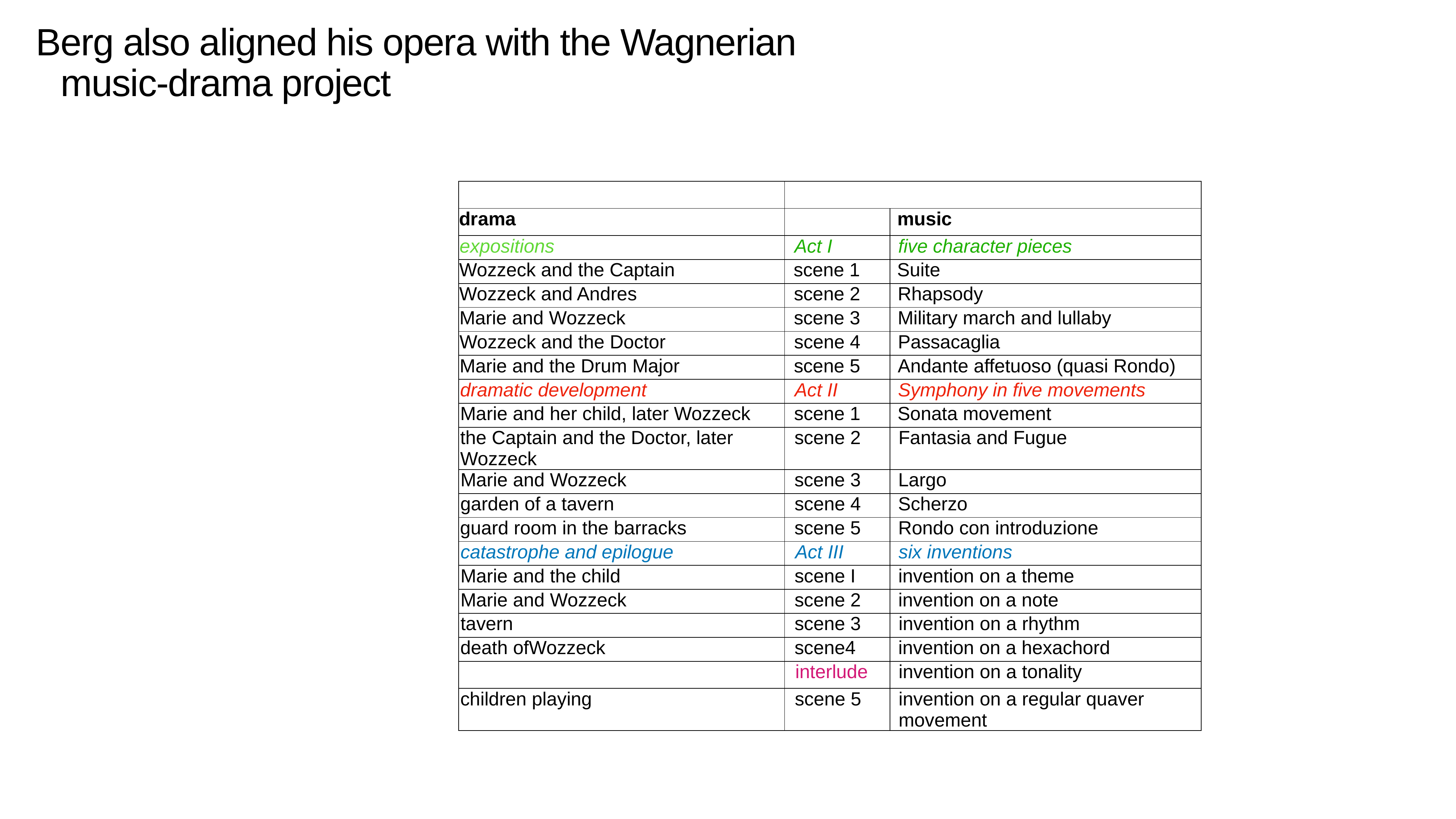

Berg also aligned his opera with the Wagnerian music-drama project
|  |  |  |
| --- | --- | --- |
| drama |  | music |
| expositions | Act I | five character pieces |
| Wozzeck and the Captain | scene 1 | Suite |
| Wozzeck and Andres | scene 2 | Rhapsody |
| Marie and Wozzeck | scene 3 | Military march and lullaby |
| Wozzeck and the Doctor | scene 4 | Passacaglia |
| Marie and the Drum Major | scene 5 | Andante affetuoso (quasi Rondo) |
| dramatic development | Act II | Symphony in five movements |
| Marie and her child, later Wozzeck | scene 1 | Sonata movement |
| the Captain and the Doctor, later Wozzeck | scene 2 | Fantasia and Fugue |
| Marie and Wozzeck | scene 3 | Largo |
| garden of a tavern | scene 4 | Scherzo |
| guard room in the barracks | scene 5 | Rondo con introduzione |
| catastrophe and epilogue | Act III | six inventions |
| Marie and the child | scene I | invention on a theme |
| Marie and Wozzeck | scene 2 | invention on a note |
| tavern | scene 3 | invention on a rhythm |
| death ofWozzeck | scene4 | invention on a hexachord |
|  | interlude | invention on a tonality |
| children playing | scene 5 | invention on a regular quaver movement |